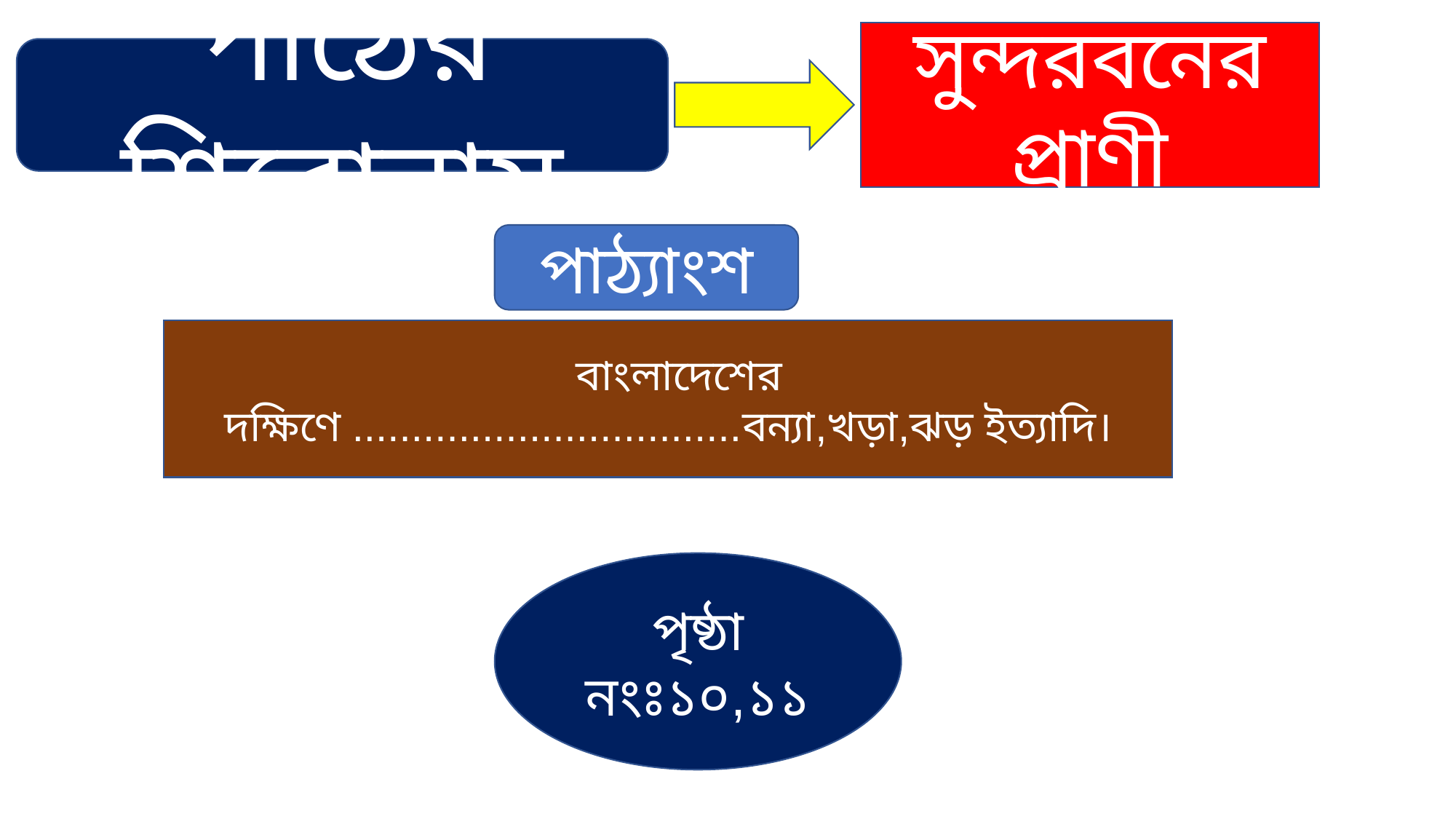

সুন্দরবনের প্রাণী
পাঠের শিরোনাম

পাঠ্যাংশ
  বাংলাদেশের দক্ষিণে .................................বন্যা,খড়া,ঝড় ইত্যাদি।
পৃষ্ঠা নংঃ১০,১১